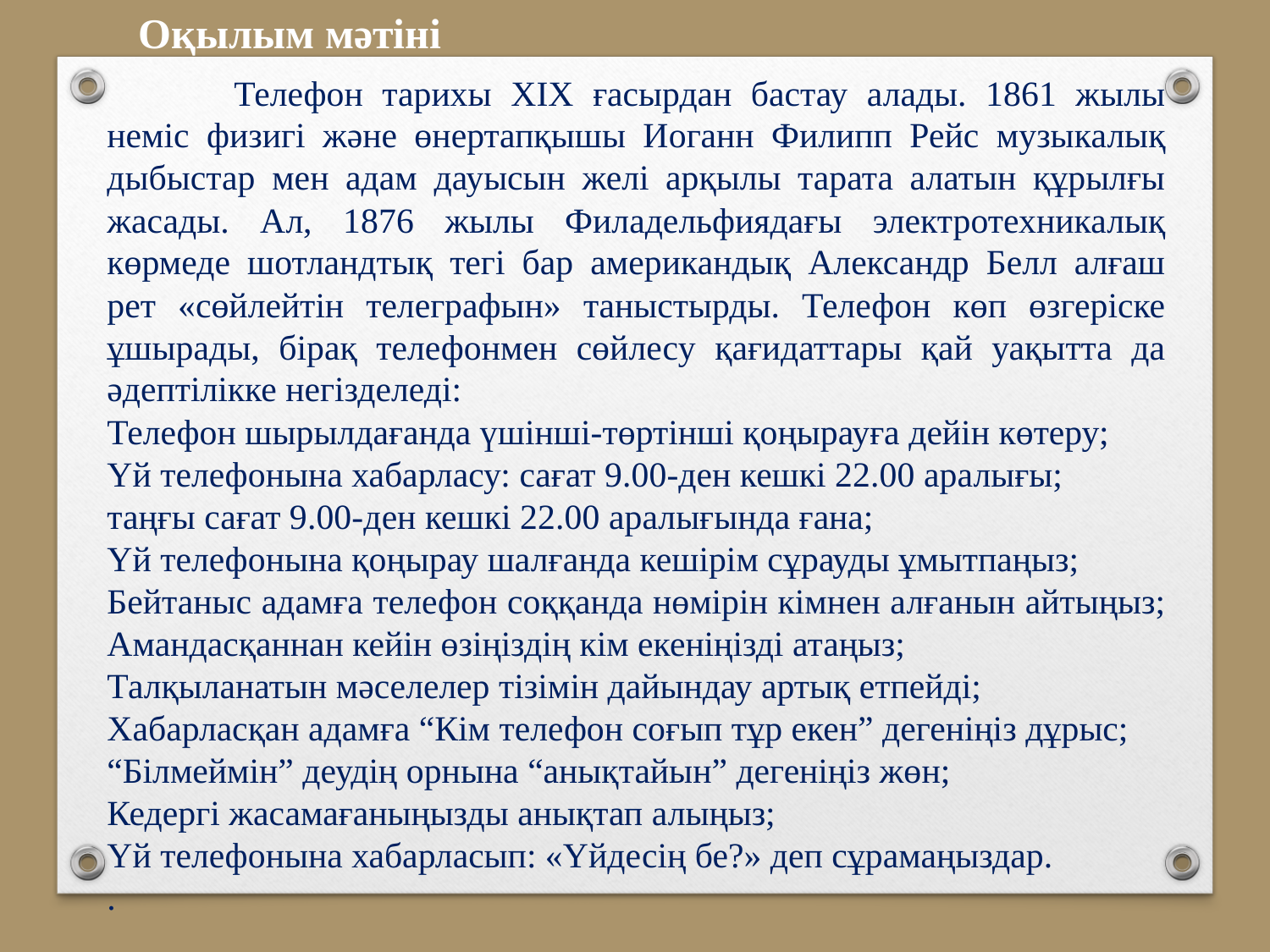

Оқылым мәтіні
	Телефон тарихы ХІХ ғасырдан бастау алады. 1861 жылы неміс физигі және өнертапқышы Иоганн Филипп Рейс музыкалық дыбыстар мен адам дауысын желі арқылы тарата алатын құрылғы жасады. Ал, 1876 жылы Филадельфиядағы электротехникалық көрмеде шотландтық тегі бар американдық Александр Белл алғаш рет «сөйлейтін телеграфын» таныстырды. Телефон көп өзгеріске ұшырады, бірақ телефонмен сөйлесу қағидаттары қай уақытта да әдептілікке негізделеді:
Телефон шырылдағанда үшінші-төртінші қоңырауға дейін көтеру;
Үй телефонына хабарласу: сағат 9.00-ден кешкі 22.00 аралығы;
таңғы сағат 9.00-ден кешкі 22.00 аралығында ғана;
Үй телефонына қоңырау шалғанда кешірім сұрауды ұмытпаңыз;
Бейтаныс адамға телефон соққанда нөмірін кімнен алғанын айтыңыз;
Амандасқаннан кейін өзіңіздің кім екеніңізді атаңыз;
Талқыланатын мәселелер тізімін дайындау артық етпейді;
Хабарласқан адамға “Кім телефон соғып тұр екен” дегеніңіз дұрыс;
“Білмеймін” деудің орнына “анықтайын” дегеніңіз жөн;
Кедергі жасамағаныңызды анықтап алыңыз;
Үй телефонына хабарласып: «Үйдесің бе?» деп сұрамаңыздар.
.